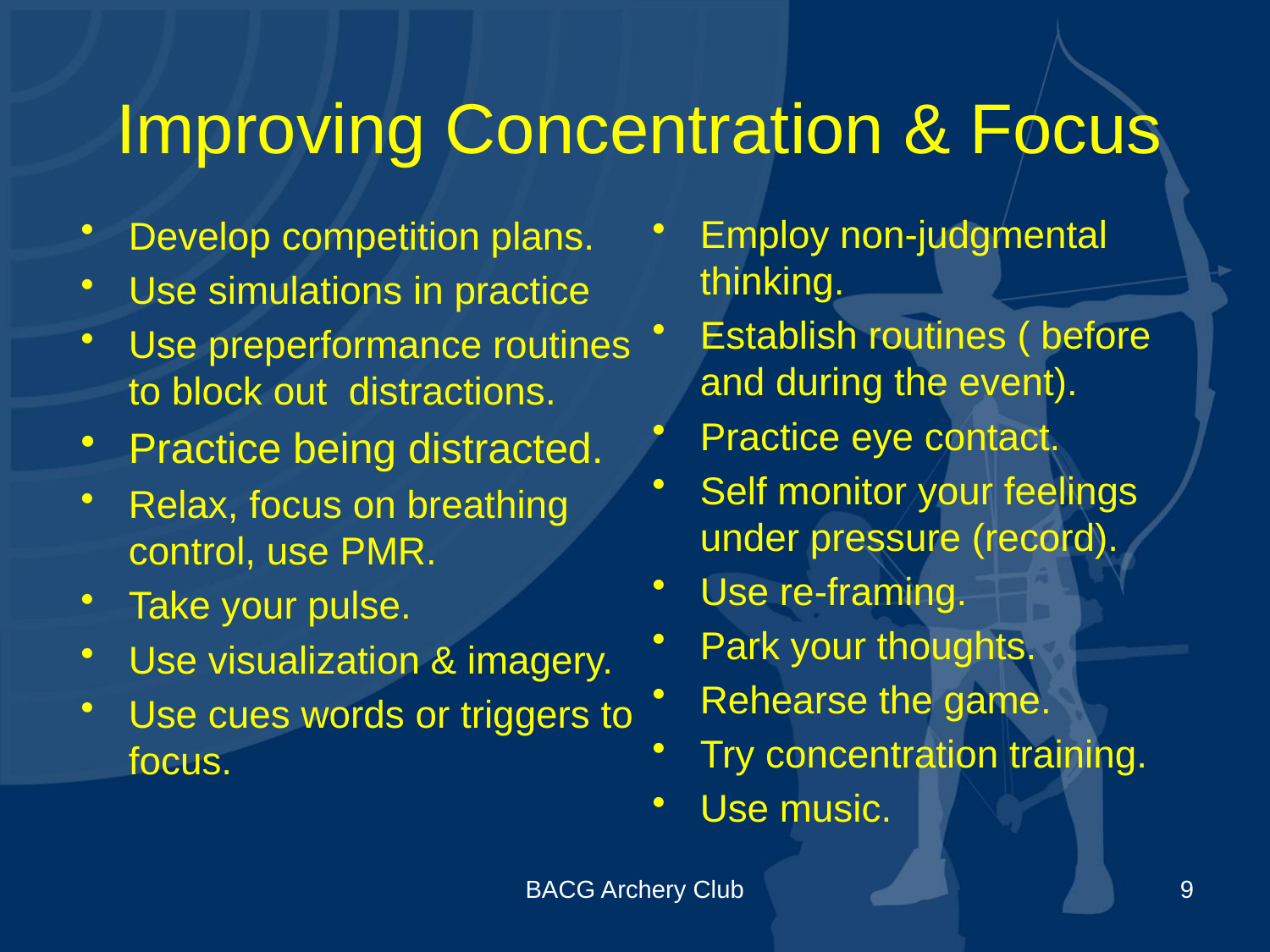

# Improving Concentration & Focus
Employ non-judgmental thinking.
Establish routines ( before and during the event).
Practice eye contact.
Self monitor your feelings under pressure (record).
Use re-framing.
Park your thoughts.
Rehearse the game.
Try concentration training.
Use music.
Develop competition plans.
Use simulations in practice
Use preperformance routines to block out  distractions.
Practice being distracted.
Relax, focus on breathing control, use PMR.
Take your pulse.
Use visualization & imagery.
Use cues words or triggers to focus.

BACG Archery Club
9